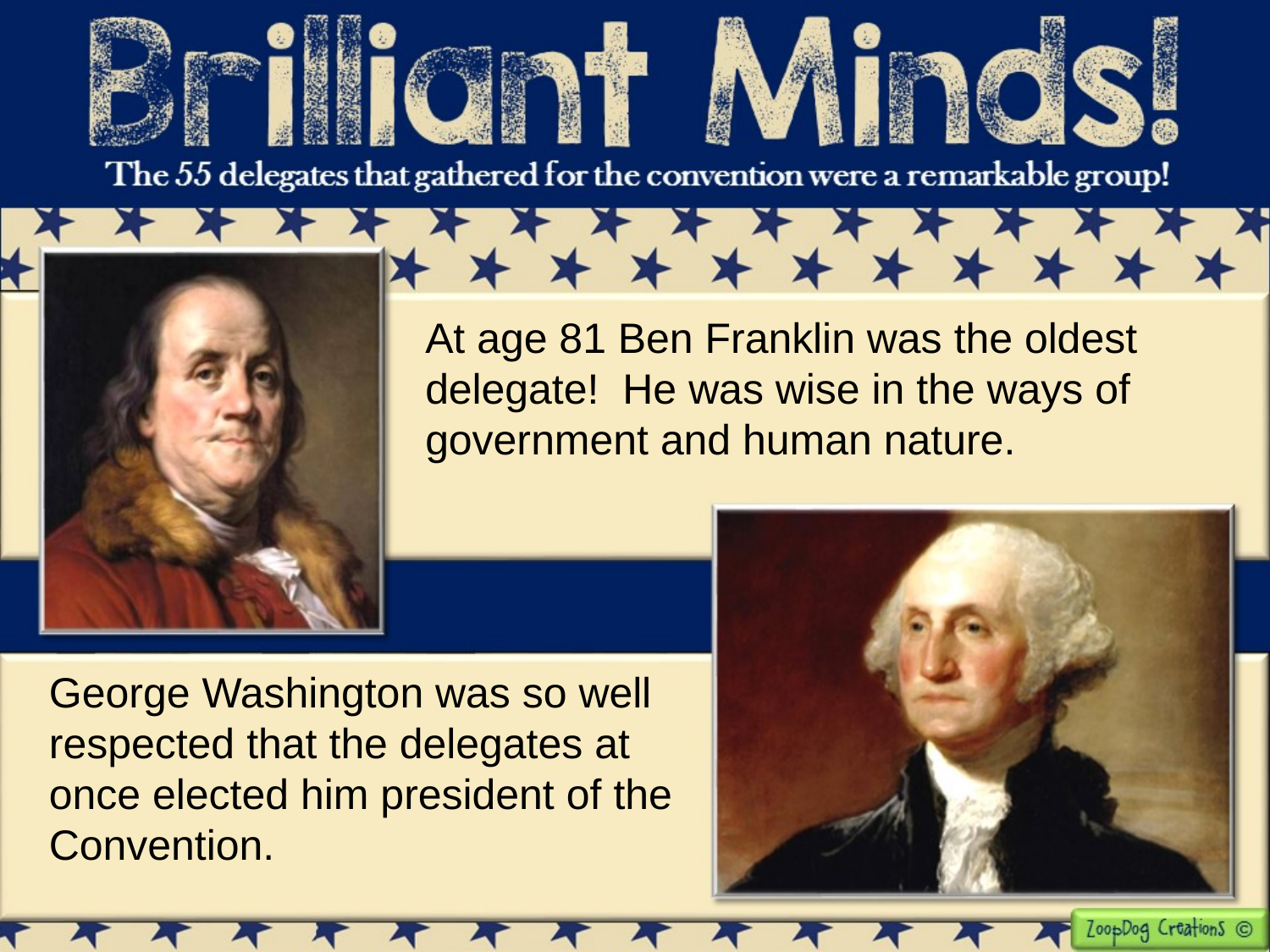

At age 81 Ben Franklin was the oldest delegate!  He was wise in the ways of government and human nature.
George Washington was so well respected that the delegates at once elected him president of the Convention.